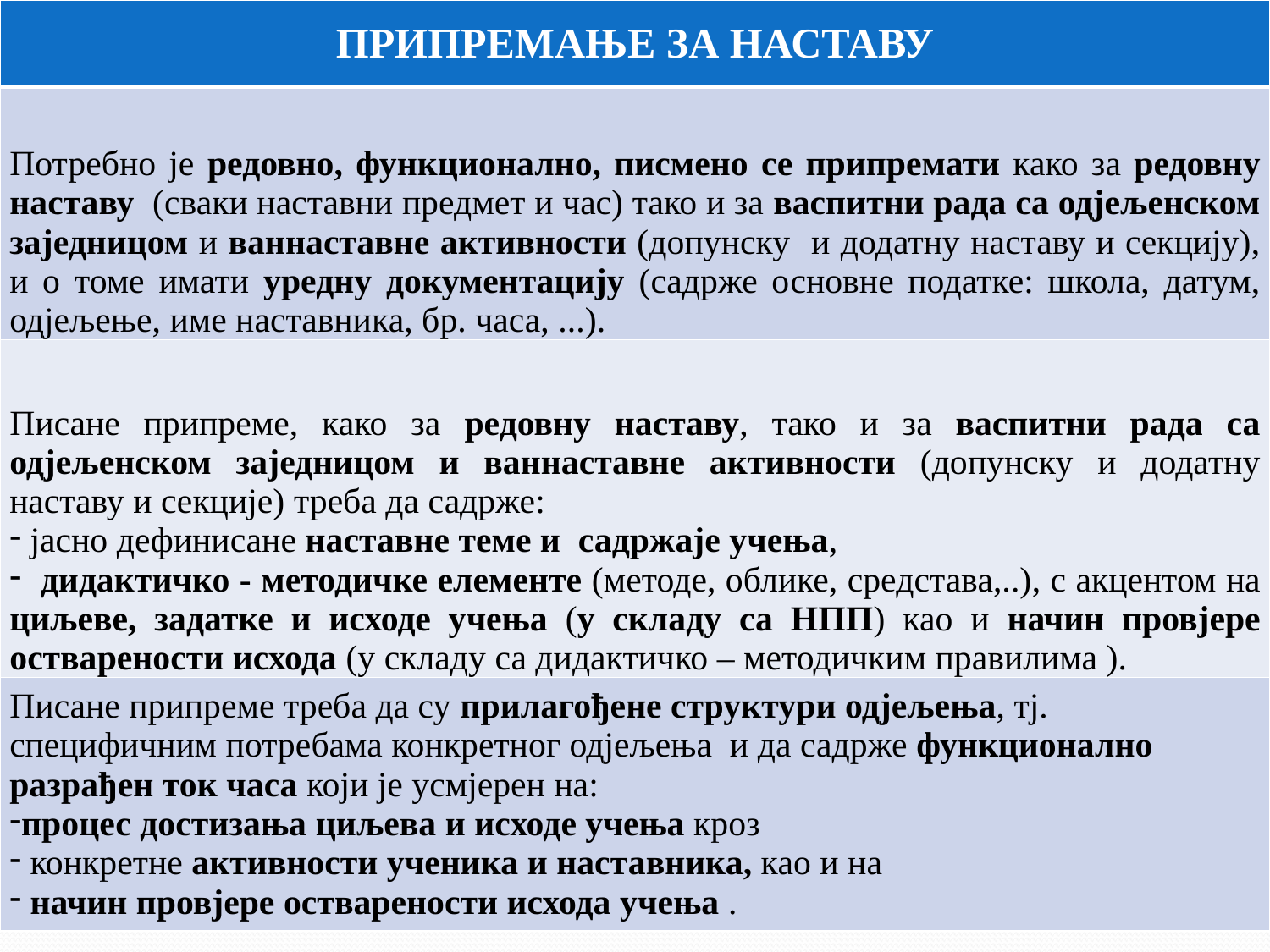

| ПРИПРЕМАЊЕ ЗА НАСТАВУ |
| --- |
| Потребно је редовно, функционално, писмено се припремати како за редовну наставу (сваки наставни предмет и час) тако и за васпитни рада са одјељенском заједницом и ваннаставне активности (допунску и додатну наставу и секцију), и о томе имати уредну документацију (садрже основне податке: школа, датум, одјељење, име наставника, бр. часа, ...). |
| Писане припреме, како за редовну наставу, тако и за васпитни рада са одјељенском заједницом и ваннаставне активности (допунску и додатну наставу и секције) треба да садрже: јасно дефинисане наставне теме и садржаје учења, дидактичко - методичке елементе (методе, облике, средстава,..), с акцентом на циљеве, задатке и исходе учења (у складу са НПП) као и начин провјере остварености исхода (у складу са дидактичко – методичким правилима ). |
| Писане припреме треба да су прилагођене структури одјељења, тј. специфичним потребама конкретног одјељења и да садрже функционално разрађен ток часа који је усмјерен на: процес достизања циљева и исходе учења кроз конкретне активности ученика и наставника, као и на начин провјере остварености исхода учења . |
#